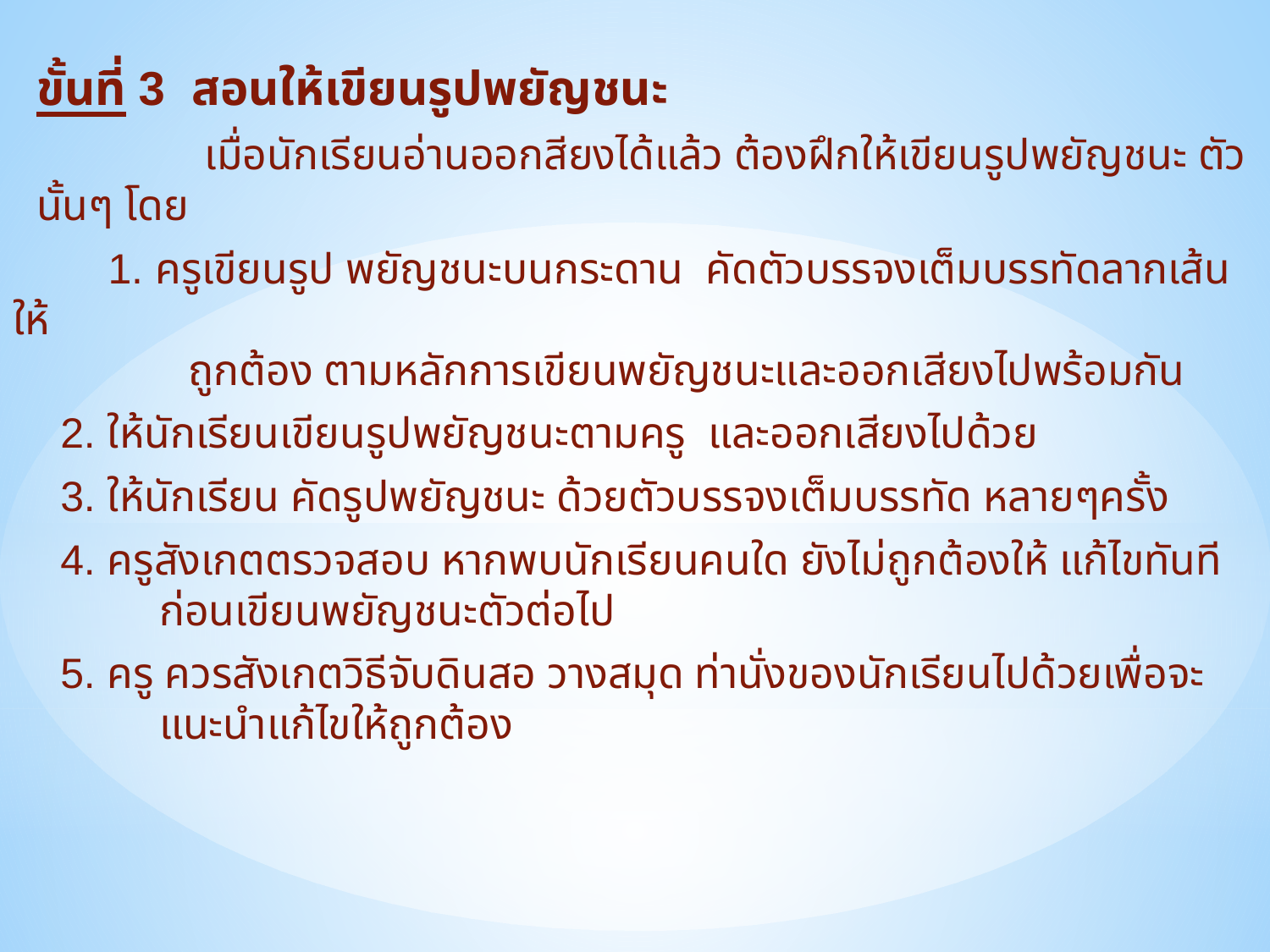

ขั้นที่ 3  สอนให้เขียนรูปพยัญชนะ
                 เมื่อนักเรียนอ่านออกสียงได้แล้ว ต้องฝึกให้เขียนรูปพยัญชนะ ตัวนั้นๆ โดย
	1. ครูเขียนรูป พยัญชนะบนกระดาน  คัดตัวบรรจงเต็มบรรทัดลากเส้นให้
                ถูกต้อง ตามหลักการเขียนพยัญชนะและออกเสียงไปพร้อมกัน
		2. ให้นักเรียนเขียนรูปพยัญชนะตามครู  และออกเสียงไปด้วย
		3. ให้นักเรียน คัดรูปพยัญชนะ ด้วยตัวบรรจงเต็มบรรทัด หลายๆครั้ง
		4. ครูสังเกตตรวจสอบ หากพบนักเรียนคนใด ยังไม่ถูกต้องให้ แก้ไขทันที
         ก่อนเขียนพยัญชนะตัวต่อไป
		5. ครู ควรสังเกตวิธีจับดินสอ วางสมุด ท่านั่งของนักเรียนไปด้วยเพื่อจะ
         แนะนำแก้ไขให้ถูกต้อง